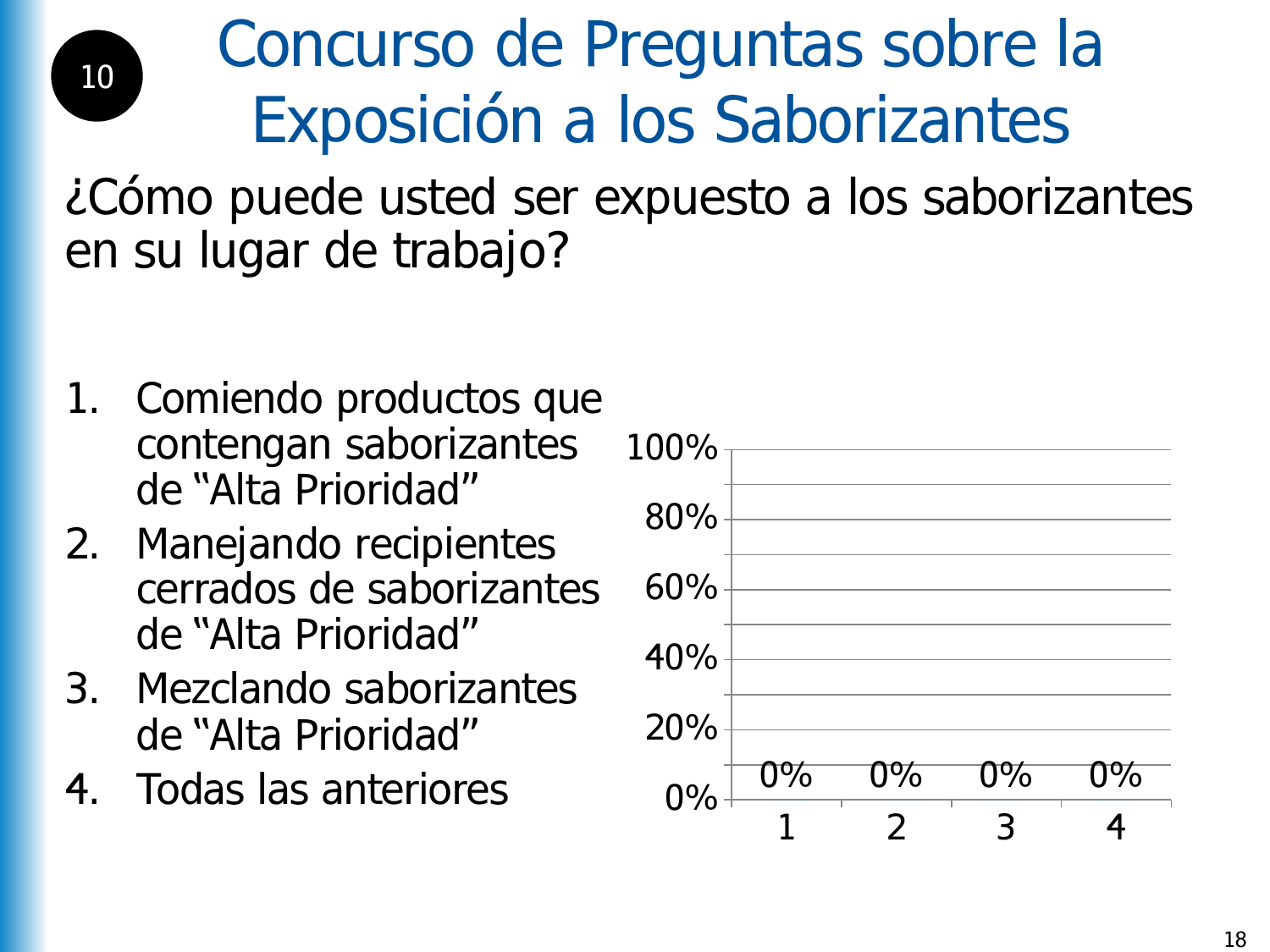

Concurso de Preguntas sobre la Exposición a los Saborizantes
10
¿Cómo puede usted ser expuesto a los saborizantes en su lugar de trabajo?
Comiendo productos que contengan saborizantes de “Alta Prioridad”
Manejando recipientes cerrados de saborizantes de “Alta Prioridad”
Mezclando saborizantes de “Alta Prioridad”
Todas las anteriores

### Chart

| Category | 1 |
|---|---|
| 1 | 0.0 |
| 2 | 0.0 |
| 3 | 0.0 |
| 4 | 0.0 |
18